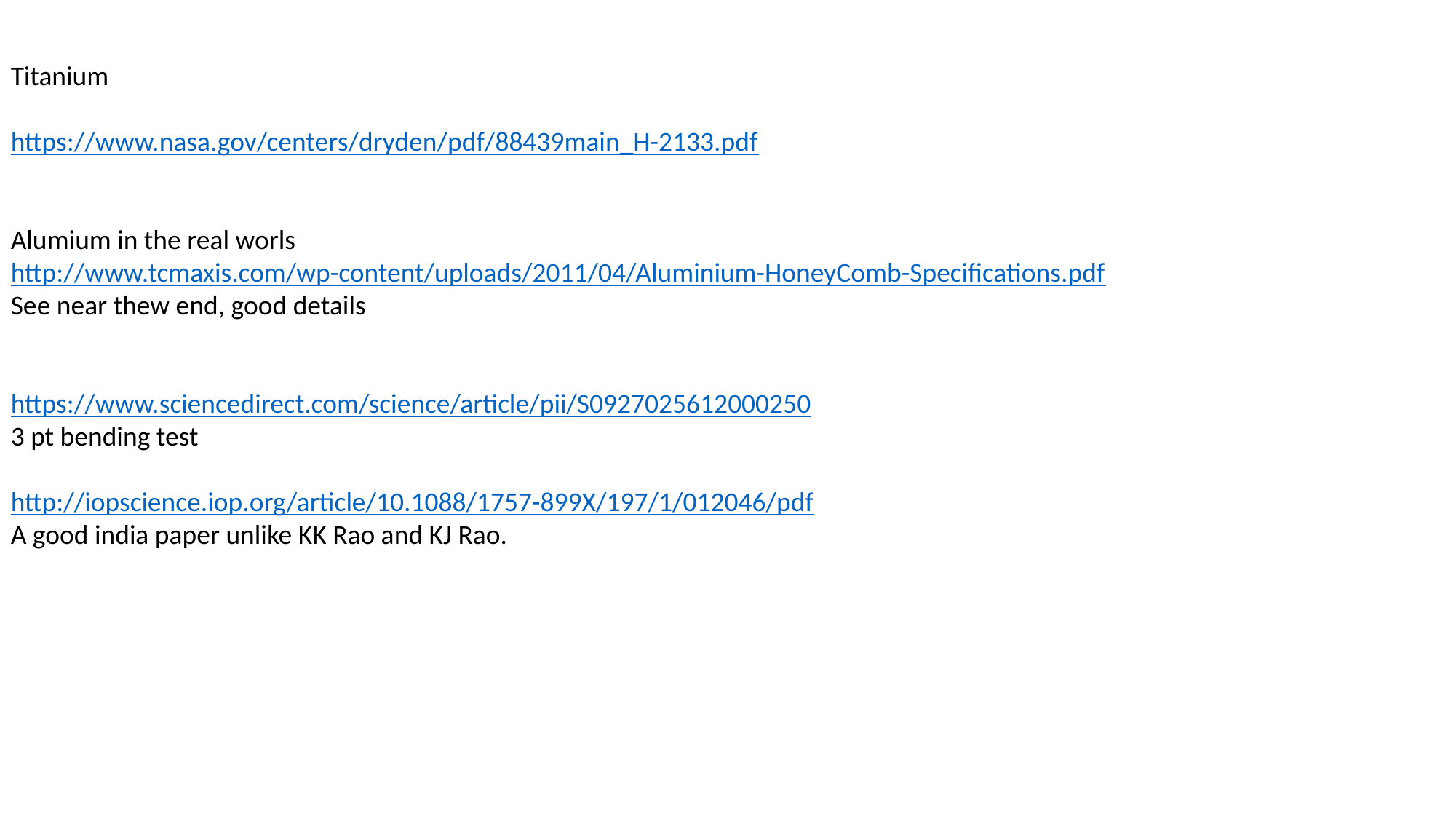

Titanium

https://www.nasa.gov/centers/dryden/pdf/88439main_H-2133.pdf

Alumium in the real worls
http://www.tcmaxis.com/wp-content/uploads/2011/04/Aluminium-HoneyComb-Specifications.pdf
See near thew end, good details

https://www.sciencedirect.com/science/article/pii/S0927025612000250
3 pt bending test

http://iopscience.iop.org/article/10.1088/1757-899X/197/1/012046/pdf
A good india paper unlike KK Rao and KJ Rao.